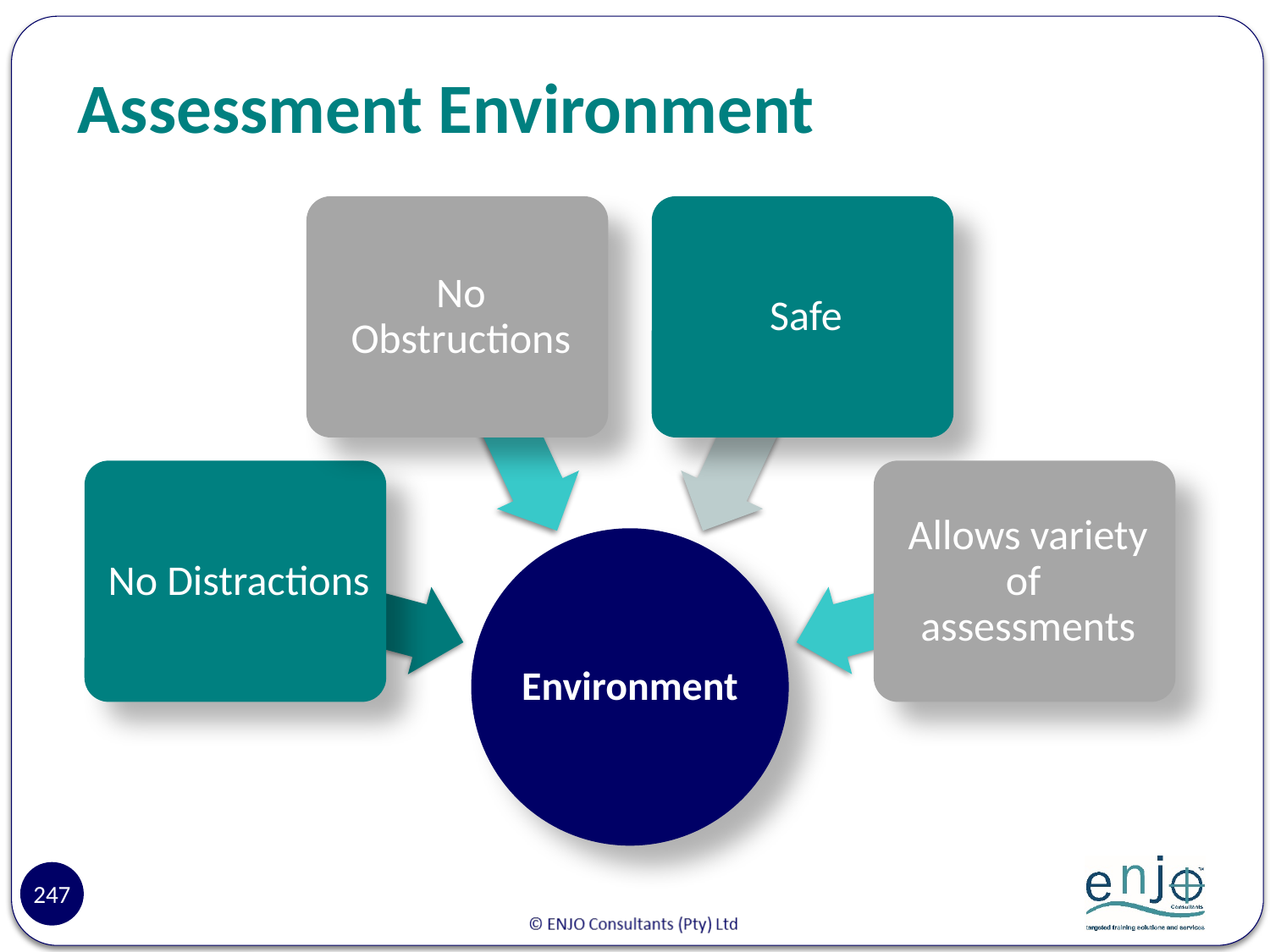

# Assessment Environment
Environment
No Distractions
No Obstructions
Safe
Allows variety of  assessments
247